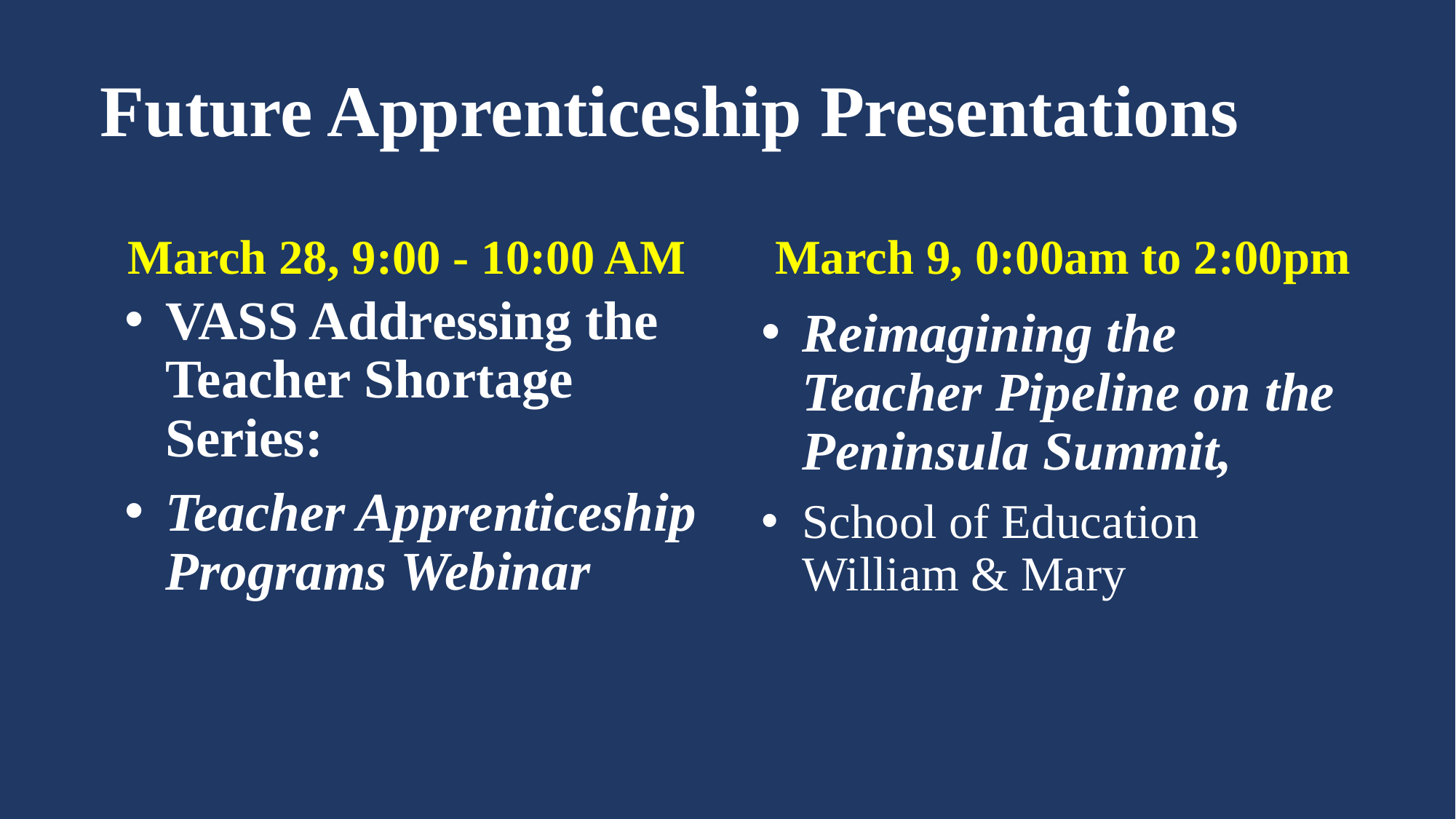

# Future Apprenticeship Presentations
March 28, 9:00 - 10:00 AM
March 9, 0:00am to 2:00pm
VASS Addressing the Teacher Shortage Series:
Teacher Apprenticeship Programs Webinar
Reimagining the Teacher Pipeline on the Peninsula Summit,
School of Education William & Mary